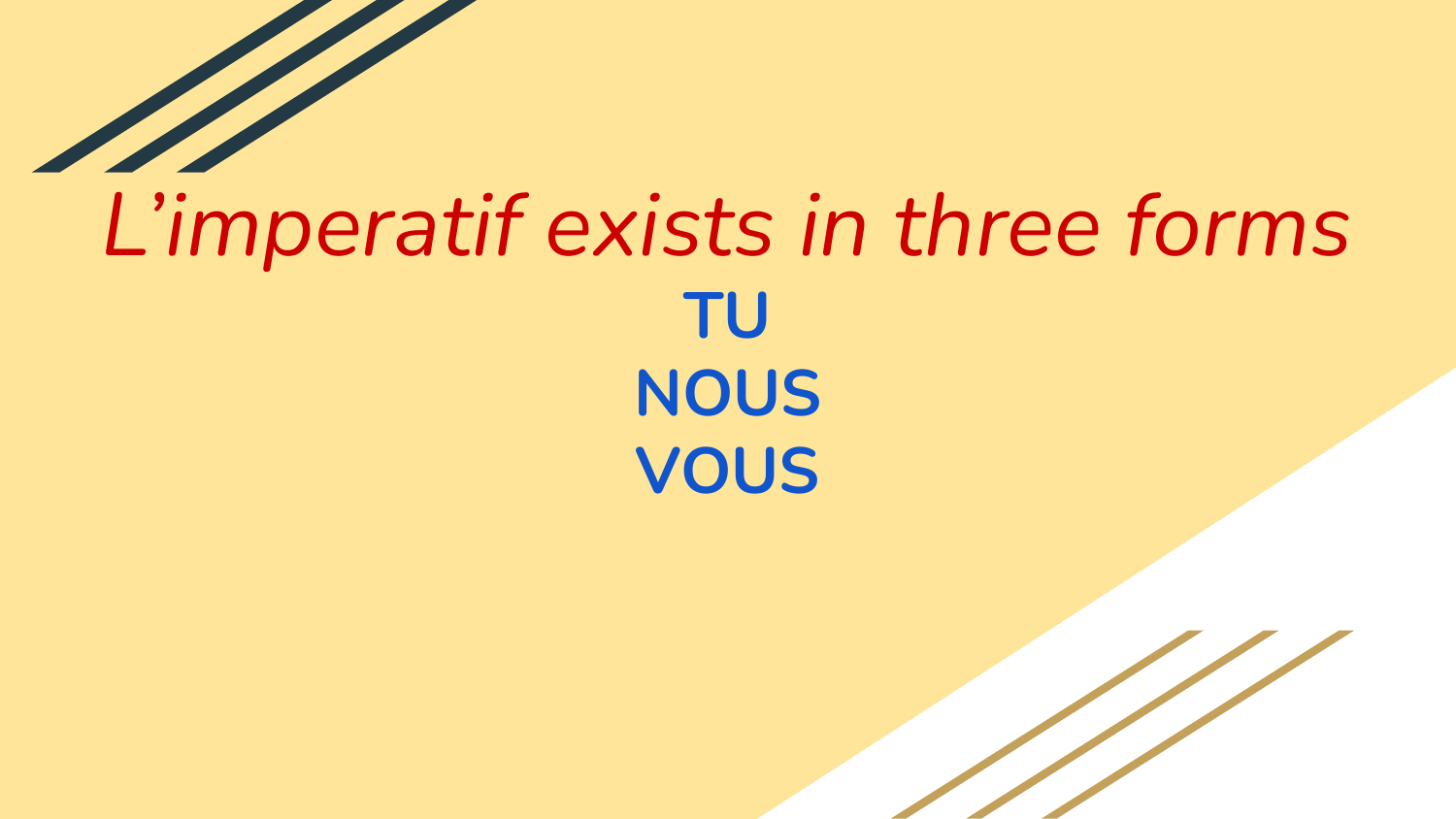

# L’imperatif exists in three forms
TU
NOUS
VOUS